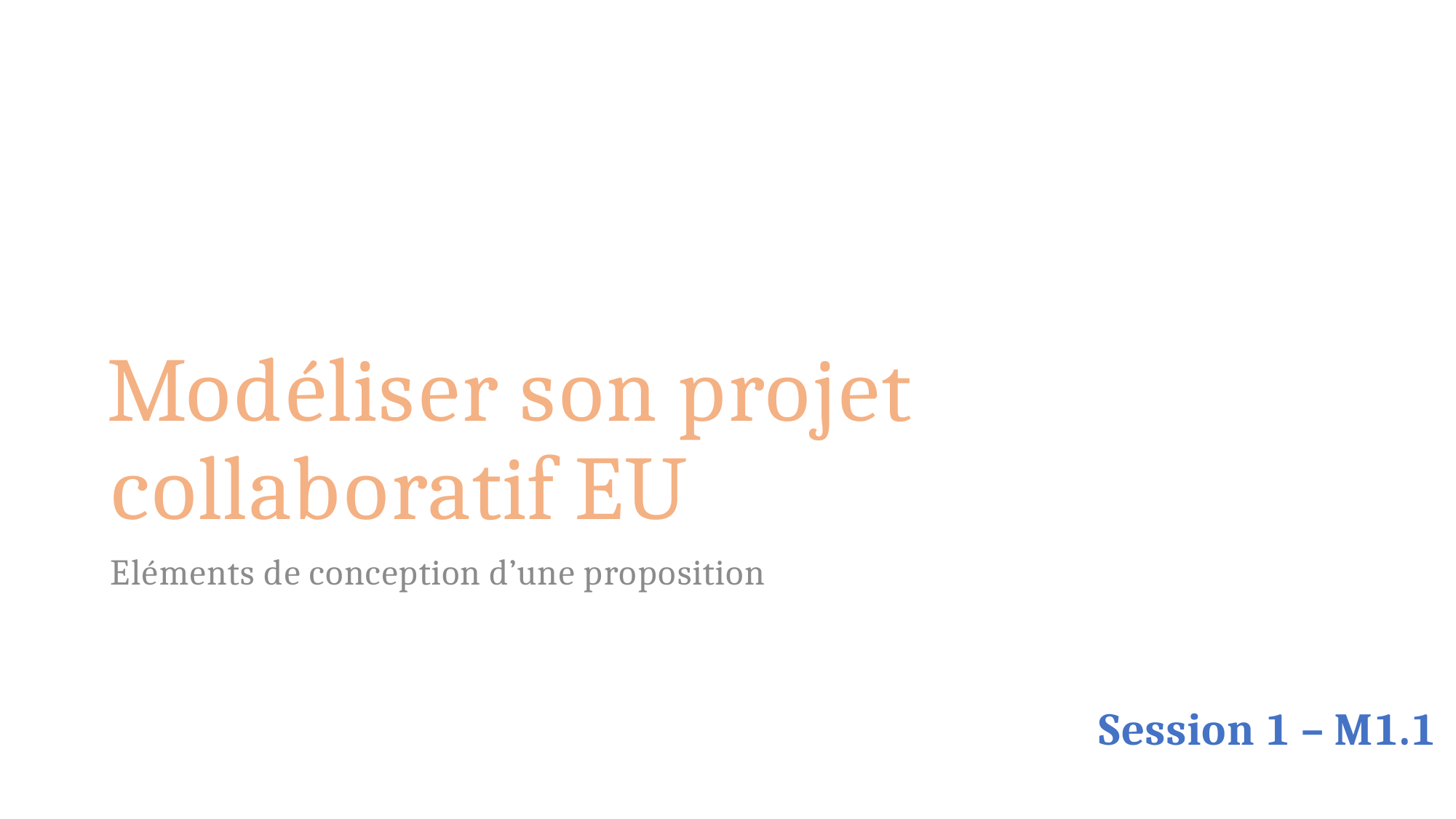

# Modéliser son projet collaboratif EU
Eléments de conception d’une proposition

Session 1 – M1.1